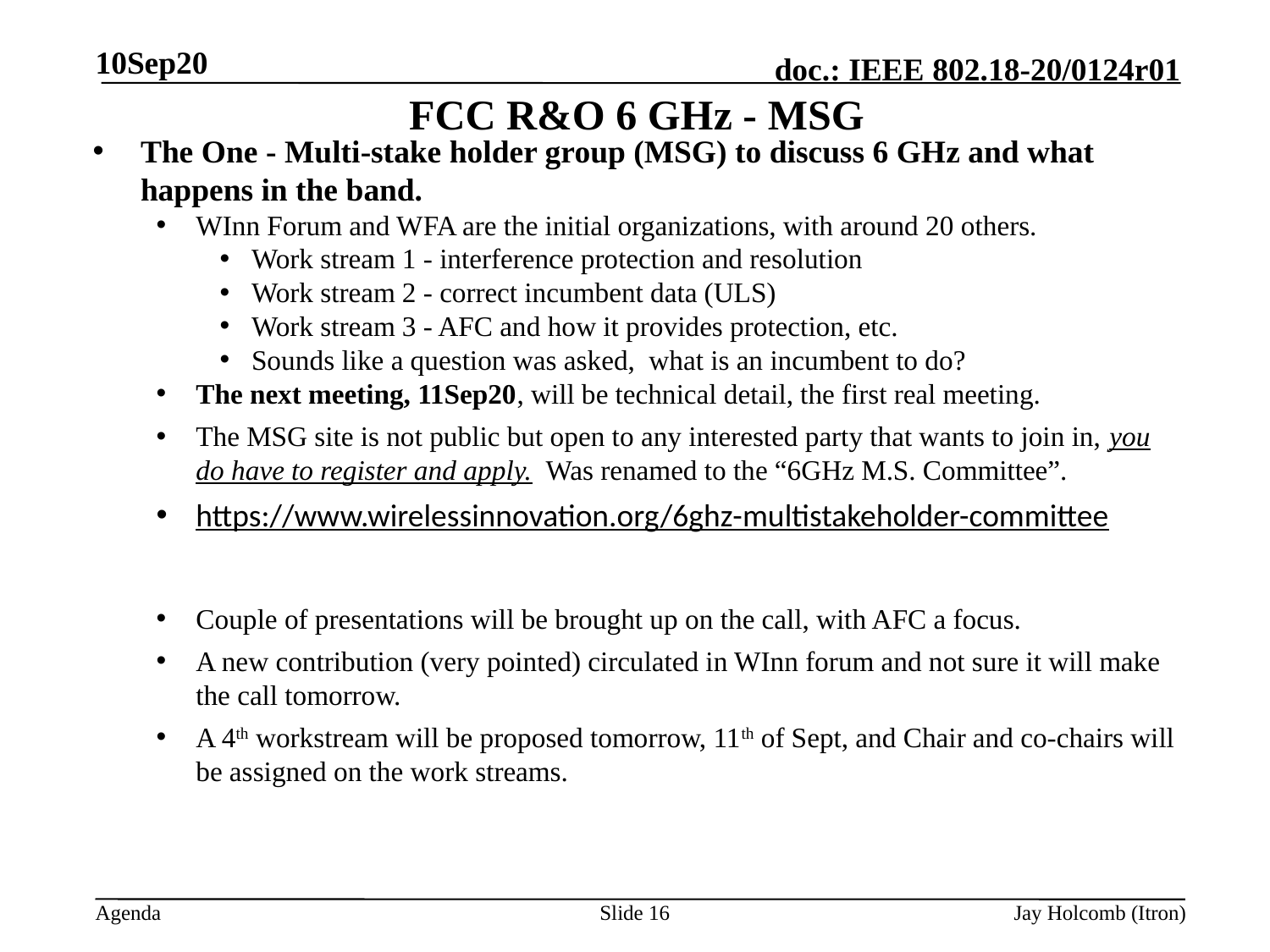

10Sep20

The One - Multi-stake holder group (MSG) to discuss 6 GHz and what happens in the band.
WInn Forum and WFA are the initial organizations, with around 20 others.
Work stream 1 - interference protection and resolution
Work stream 2 - correct incumbent data (ULS)
Work stream 3 - AFC and how it provides protection, etc.
Sounds like a question was asked,  what is an incumbent to do?
The next meeting, 11Sep20, will be technical detail, the first real meeting.
The MSG site is not public but open to any interested party that wants to join in, you do have to register and apply.  Was renamed to the “6GHz M.S. Committee”.
https://www.wirelessinnovation.org/6ghz-multistakeholder-committee

Couple of presentations will be brought up on the call, with AFC a focus.
A new contribution (very pointed) circulated in WInn forum and not sure it will make the call tomorrow.
A 4th workstream will be proposed tomorrow, 11th of Sept, and Chair and co-chairs will be assigned on the work streams.

# FCC R&O 6 GHz - MSG
Slide 16
Jay Holcomb (Itron)